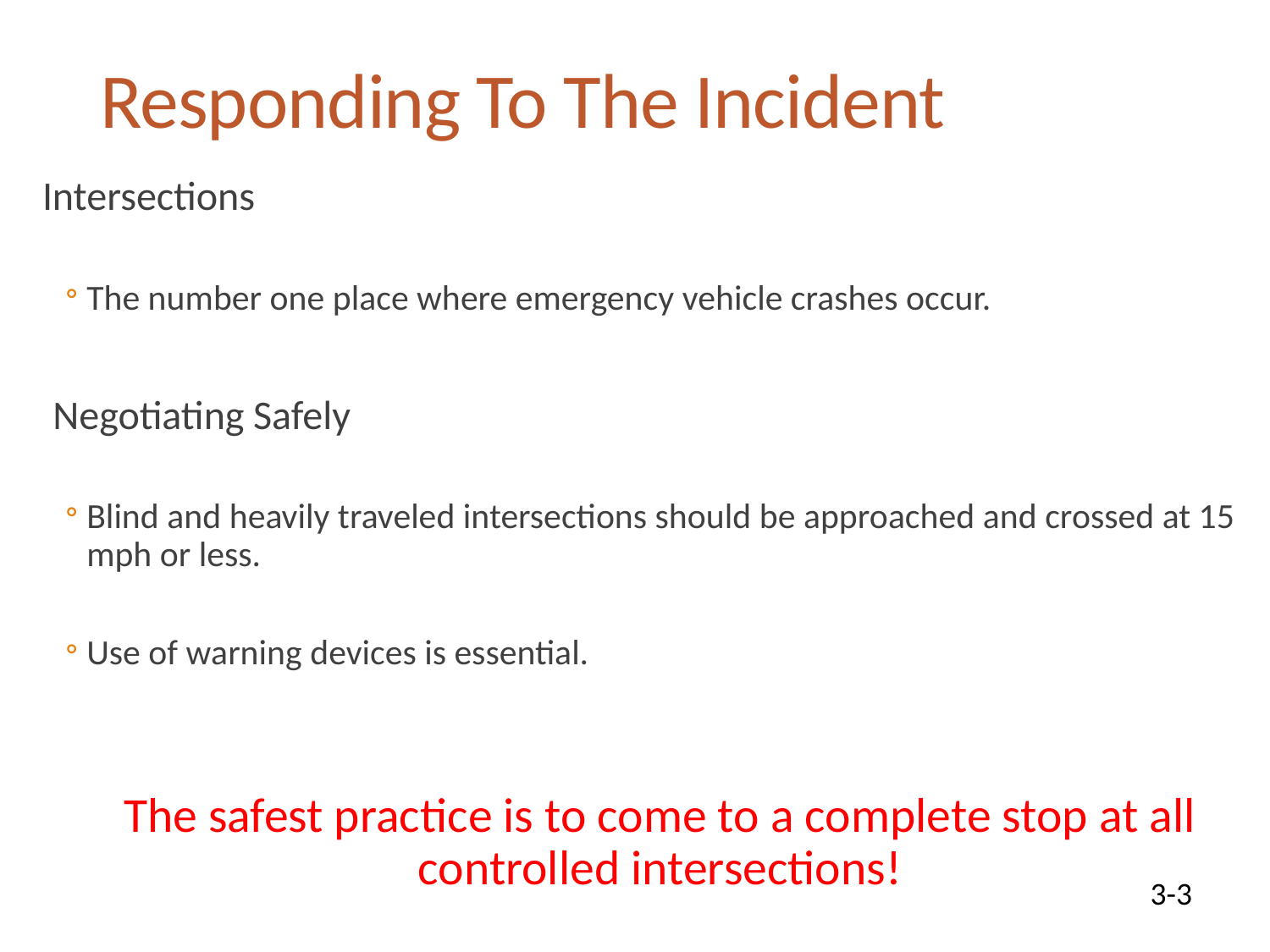

# Responding To The Incident
Intersections

The number one place where emergency vehicle crashes occur.

Negotiating Safely

Blind and heavily traveled intersections should be approached and crossed at 15 mph or less.

Use of warning devices is essential.

The safest practice is to come to a complete stop at all controlled intersections!

3-3